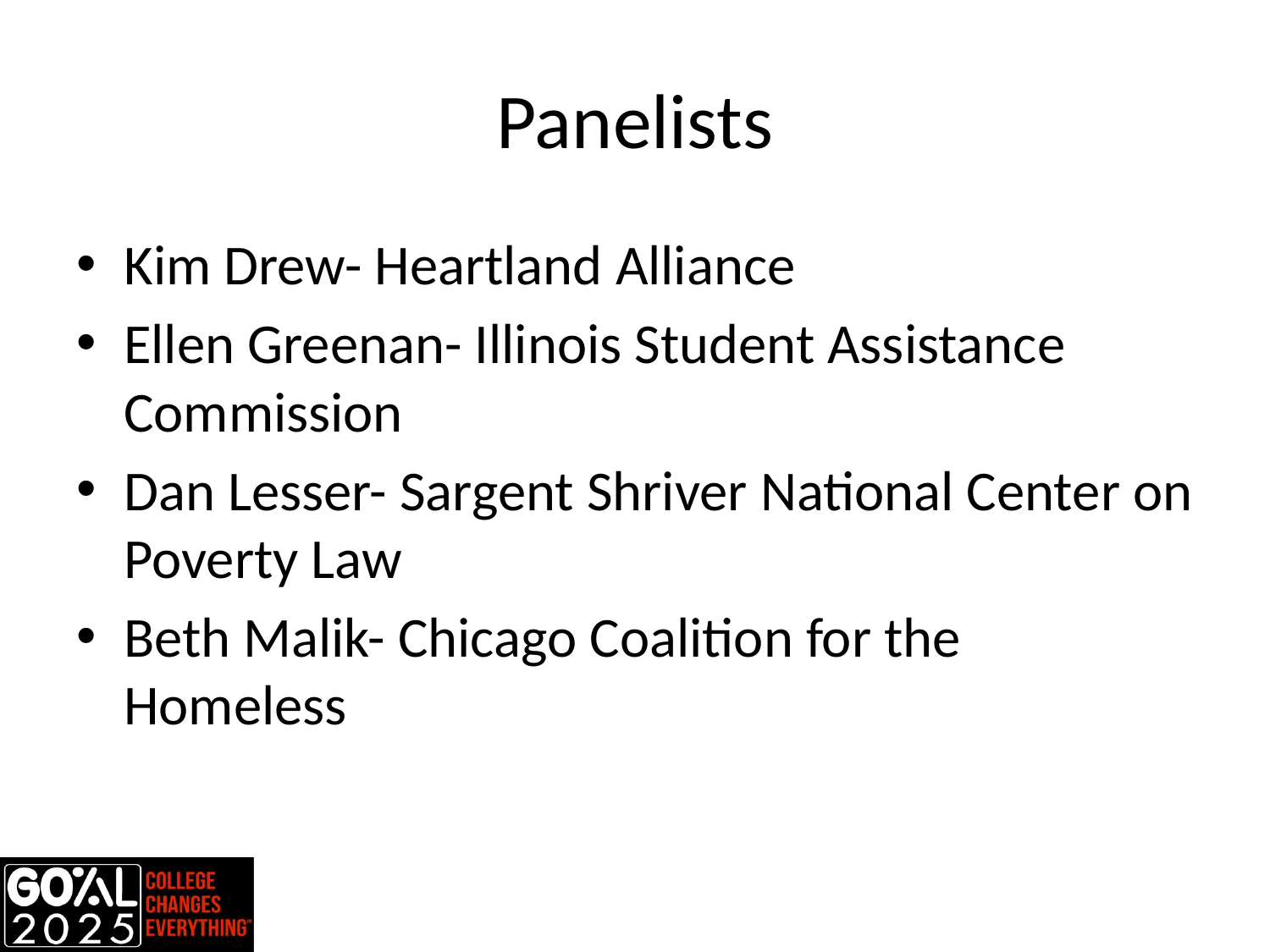

# Panelists
Kim Drew- Heartland Alliance
Ellen Greenan- Illinois Student Assistance Commission
Dan Lesser- Sargent Shriver National Center on Poverty Law
Beth Malik- Chicago Coalition for the Homeless